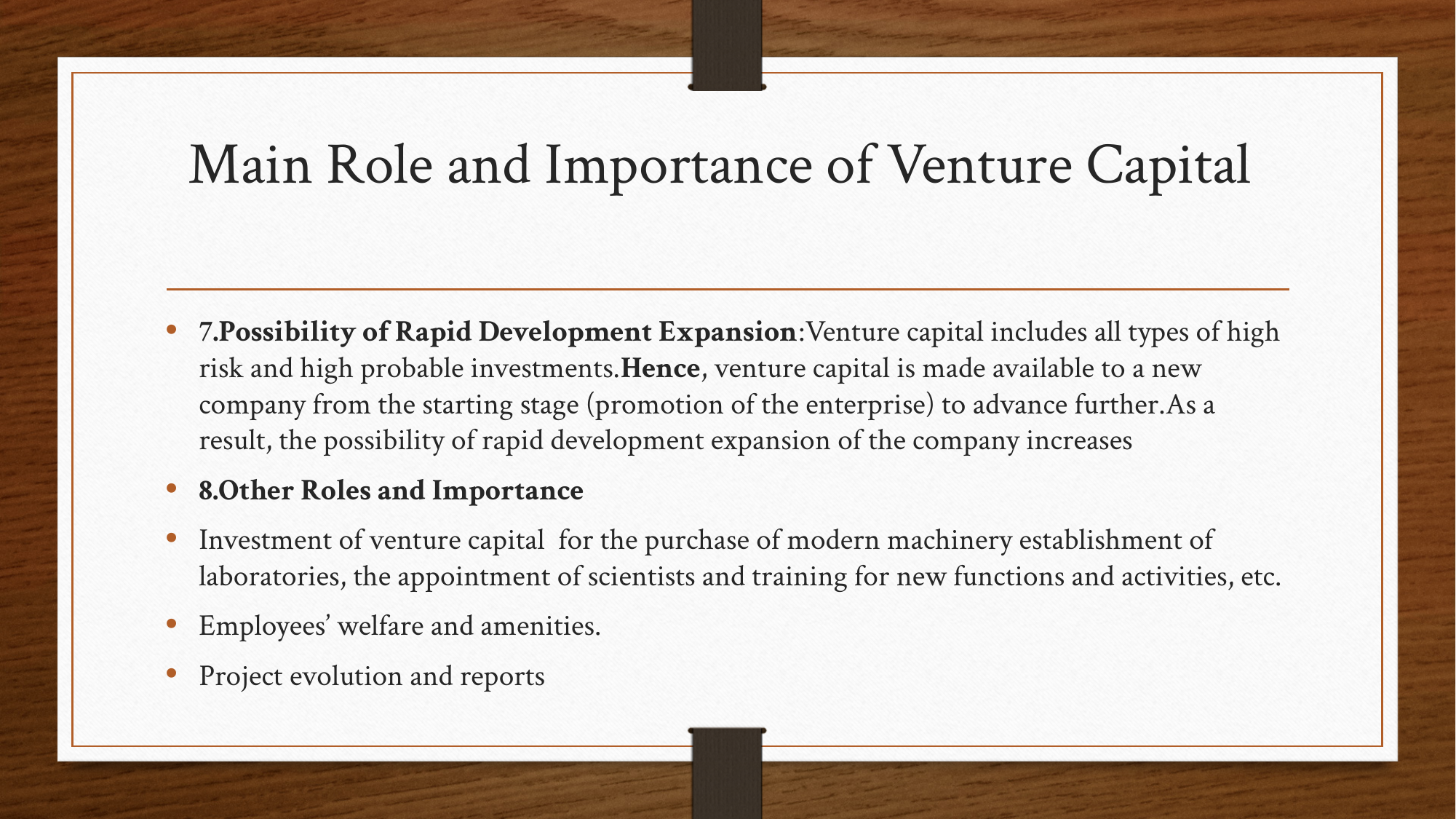

# Main Role and Importance of Venture Capital
7.Possibility of Rapid Development Expansion:Venture capital includes all types of high risk and high probable investments.Hence, venture capital is made available to a new company from the starting stage (promotion of the enterprise) to advance further.As a result, the possibility of rapid development expansion of the company increases
8.Other Roles and Importance
Investment of venture capital  for the purchase of modern machinery establishment of laboratories, the appointment of scientists and training for new functions and activities, etc.
Employees’ welfare and amenities.
Project evolution and reports